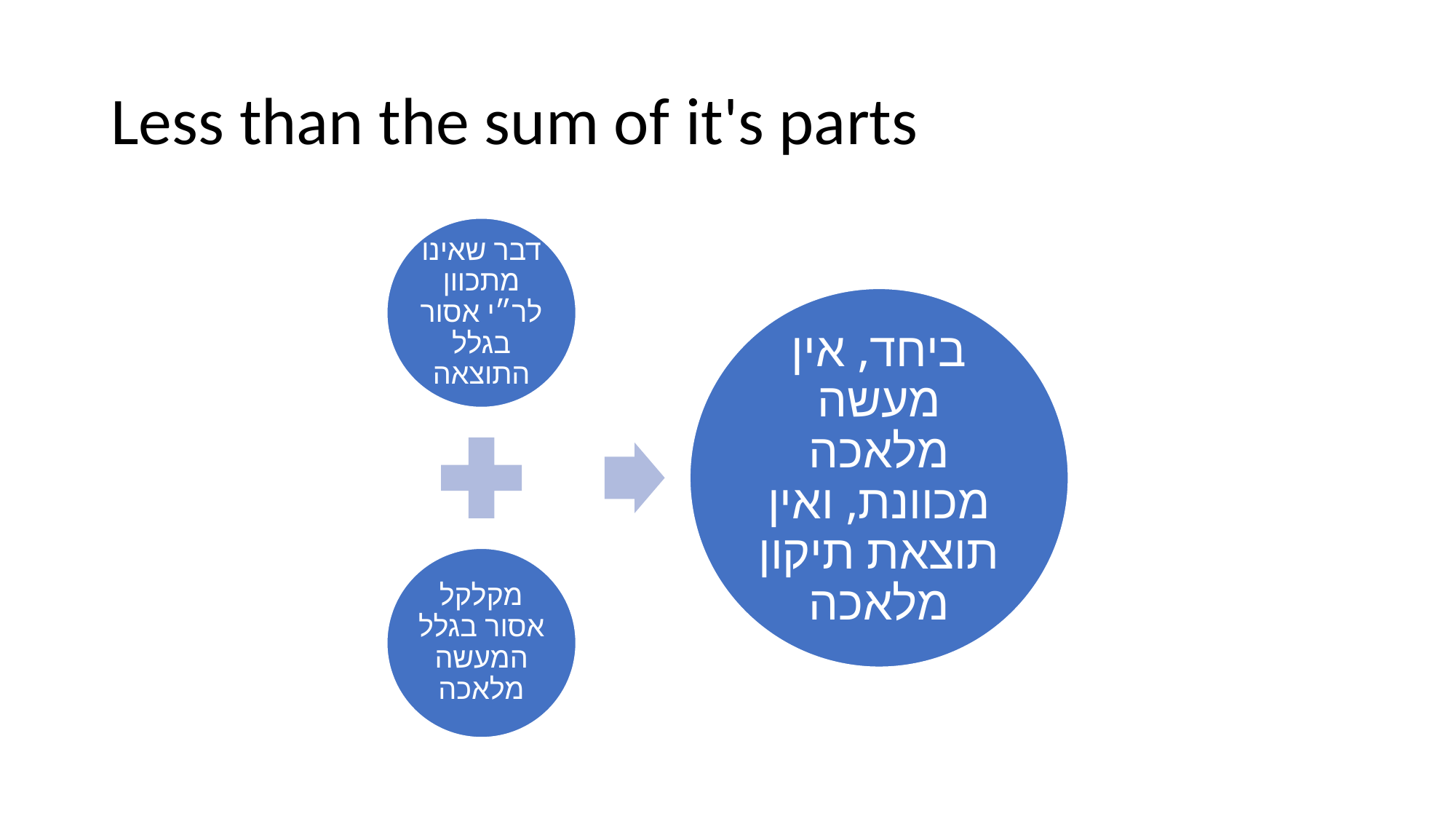

# Less than the sum of it's parts
דבר שאינו מתכוון לר״י אסור בגלל התוצאה

מקלקל אסור בגלל המעשה מלאכה

ביחד, אין מעשה מלאכה מכוונת, ואין תוצאת תיקון מלאכה